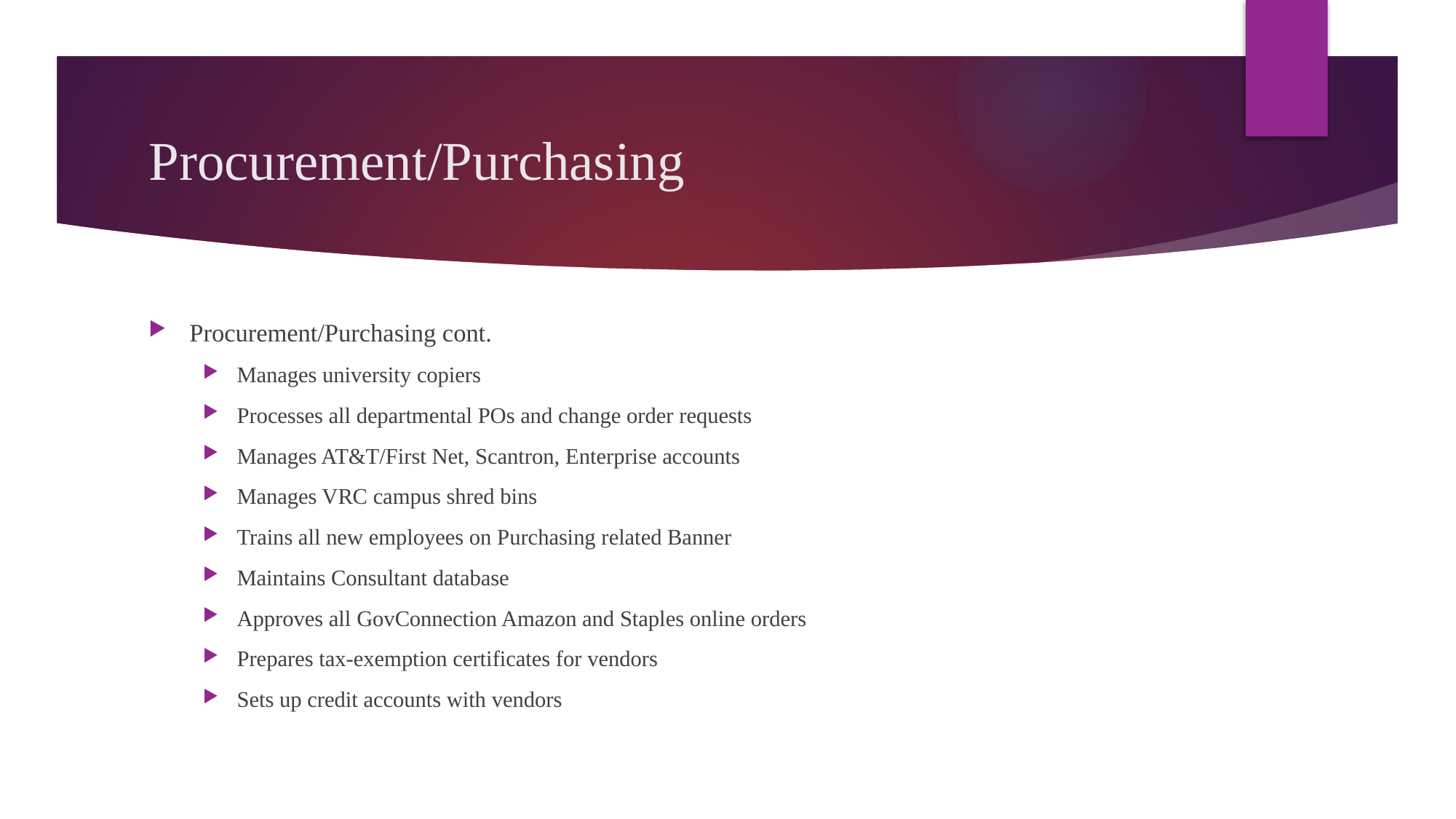

# Procurement/Purchasing
Procurement/Purchasing cont.
Manages university copiers
Processes all departmental POs and change order requests
Manages AT&T/First Net, Scantron, Enterprise accounts
Manages VRC campus shred bins
Trains all new employees on Purchasing related Banner
Maintains Consultant database
Approves all GovConnection Amazon and Staples online orders
Prepares tax-exemption certificates for vendors
Sets up credit accounts with vendors